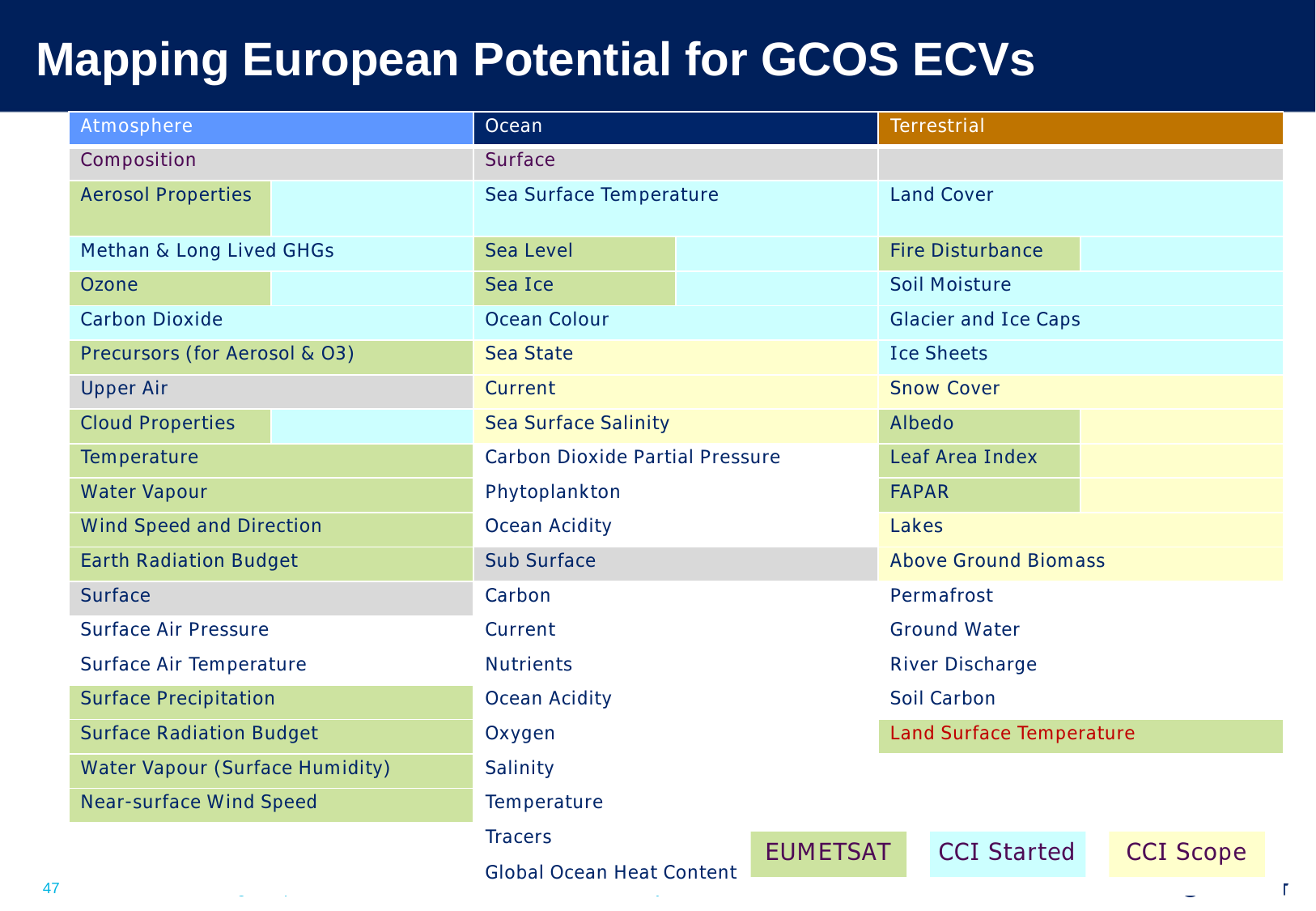

# Mapping European Potential for GCOS ECVs
| Atmosphere |  | Ocean |  | Terrestrial |  |
| --- | --- | --- | --- | --- | --- |
| Composition |  | Surface |  |  |  |
| Aerosol Properties |  | Sea Surface Temperature |  | Land Cover |  |
| Methan & Long Lived GHGs |  | Sea Level |  | Fire Disturbance |  |
| Ozone |  | Sea Ice |  | Soil Moisture |  |
| Carbon Dioxide |  | Ocean Colour |  | Glacier and Ice Caps |  |
| Precursors (for Aerosol & O3) |  | Sea State |  | Ice Sheets |  |
| Upper Air |  | Current |  | Snow Cover |  |
| Cloud Properties |  | Sea Surface Salinity |  | Albedo |  |
| Temperature |  | Carbon Dioxide Partial Pressure |  | Leaf Area Index |  |
| Water Vapour |  | Phytoplankton |  | FAPAR |  |
| Wind Speed and Direction |  | Ocean Acidity |  | Lakes |  |
| Earth Radiation Budget |  | Sub Surface |  | Above Ground Biomass |  |
| Surface |  | Carbon |  | Permafrost |  |
| Surface Air Pressure |  | Current |  | Ground Water |  |
| Surface Air Temperature |  | Nutrients |  | River Discharge |  |
| Surface Precipitation |  | Ocean Acidity |  | Soil Carbon |  |
| Surface Radiation Budget |  | Oxygen |  | Land Surface Temperature |  |
| Water Vapour (Surface Humidity) |  | Salinity |  |  |  |
| Near-surface Wind Speed |  | Temperature |  |  |  |
|  |  | Tracers |  |  |  |
|  |  | Global Ocean Heat Content |  |  |  |
EUMETSAT
CCI Started
CCI Scope